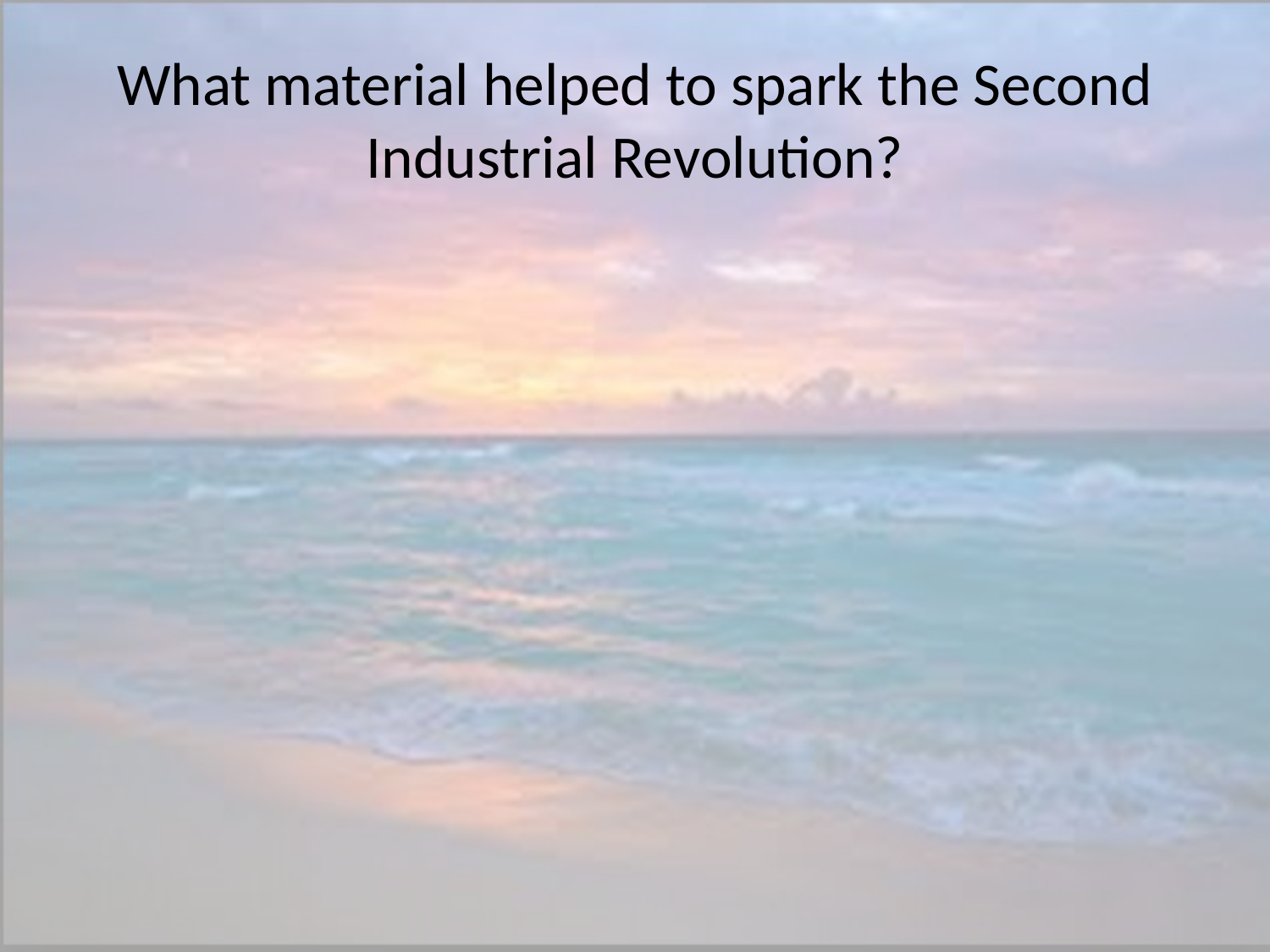

# What material helped to spark the Second Industrial Revolution?